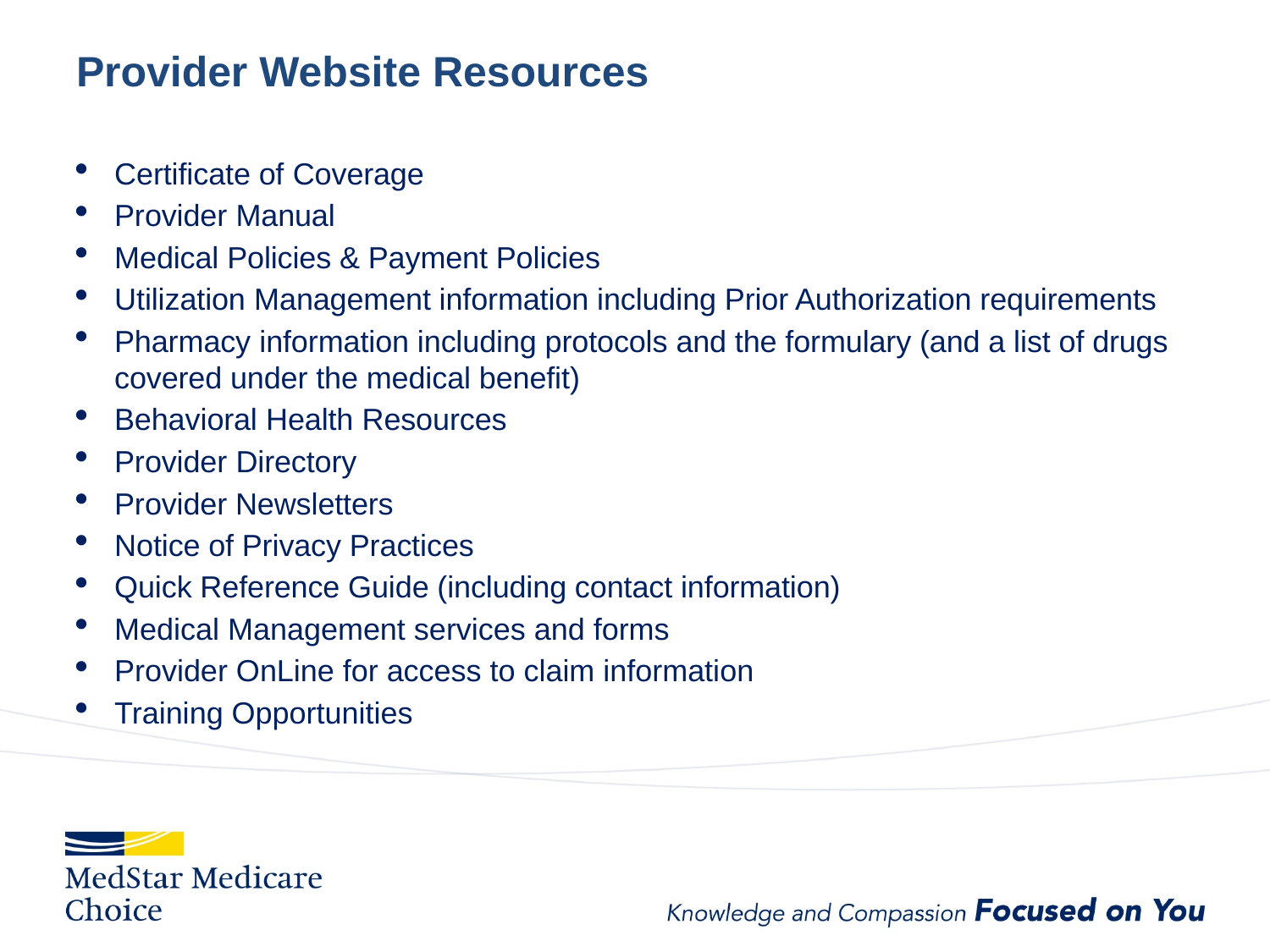

# Provider Website Resources
Certificate of Coverage
Provider Manual
Medical Policies & Payment Policies
Utilization Management information including Prior Authorization requirements
Pharmacy information including protocols and the formulary (and a list of drugs covered under the medical benefit)
Behavioral Health Resources
Provider Directory
Provider Newsletters
Notice of Privacy Practices
Quick Reference Guide (including contact information)
Medical Management services and forms
Provider OnLine for access to claim information
Training Opportunities